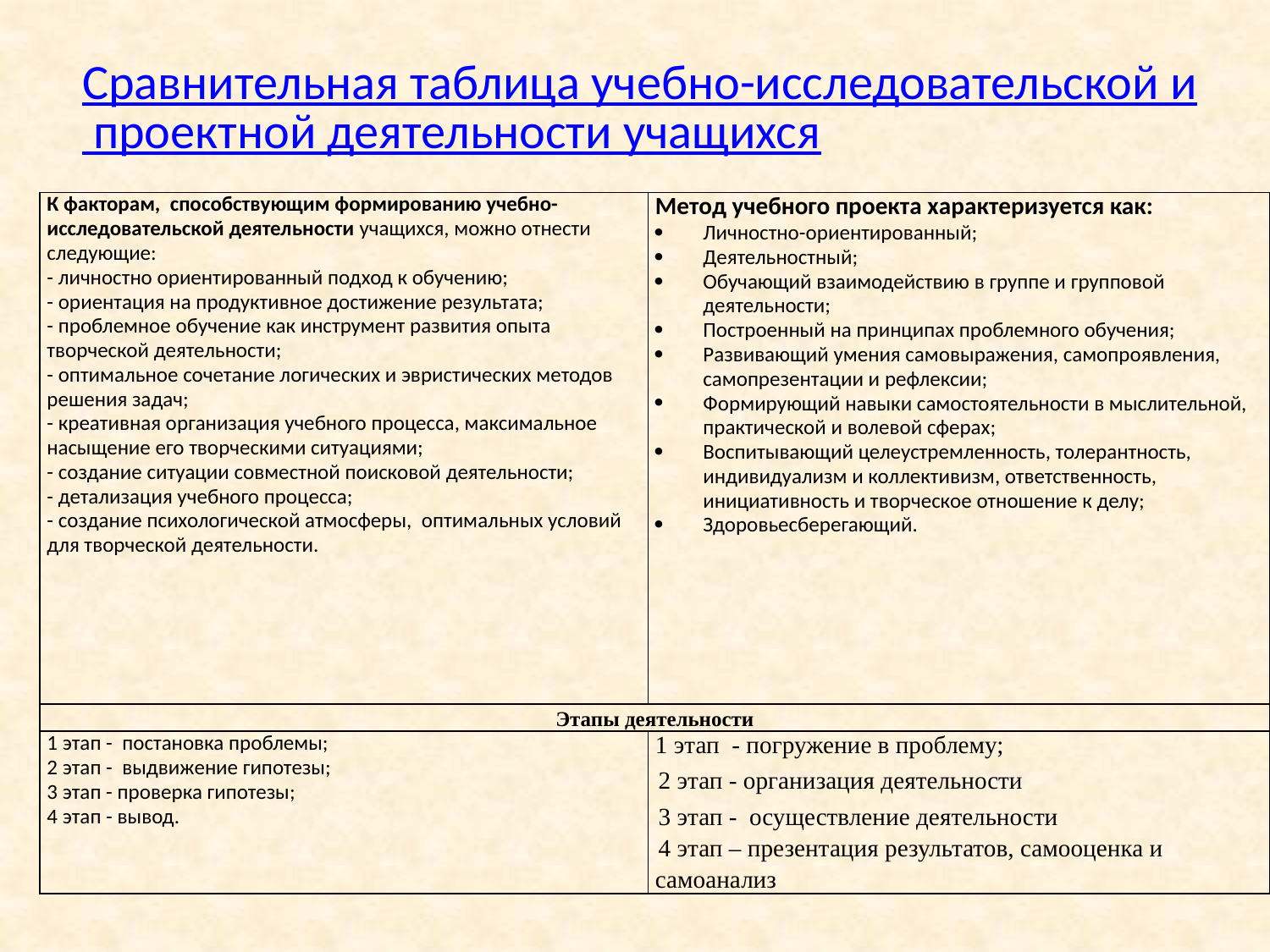

# Сравнительная таблица учебно-исследовательской и проектной деятельности учащихся
| К факторам, способствующим формированию учебно-исследовательской деятельности учащихся, можно отнести следующие: - личностно ориентированный подход к обучению; - ориентация на продуктивное достижение результата; - проблемное обучение как инструмент развития опыта творческой деятельности; - оптимальное сочетание логических и эвристических методов решения задач; - креативная организация учебного процесса, максимальное насыщение его творческими ситуациями; - создание ситуации совместной поисковой деятельности; - детализация учебного процесса; - создание психологической атмосферы, оптимальных условий для творческой деятельности. | Метод учебного проекта характеризуется как: Личностно-ориентированный; Деятельностный; Обучающий взаимодействию в группе и групповой деятельности; Построенный на принципах проблемного обучения; Развивающий умения самовыражения, самопроявления, самопрезентации и рефлексии; Формирующий навыки самостоятельности в мыслительной, практической и волевой сферах; Воспитывающий целеустремленность, толерантность, индивидуализм и коллективизм, ответственность, инициативность и творческое отношение к делу; Здоровьесберегающий. |
| --- | --- |
| Этапы деятельности |  |
| 1 этап - постановка проблемы; 2 этап - выдвижение гипотезы; 3 этап - проверка гипотезы; 4 этап - вывод. | 1 этап - погружение в проблему; 2 этап - организация деятельности 3 этап - осуществление деятельности 4 этап – презентация результатов, самооценка и самоанализ |